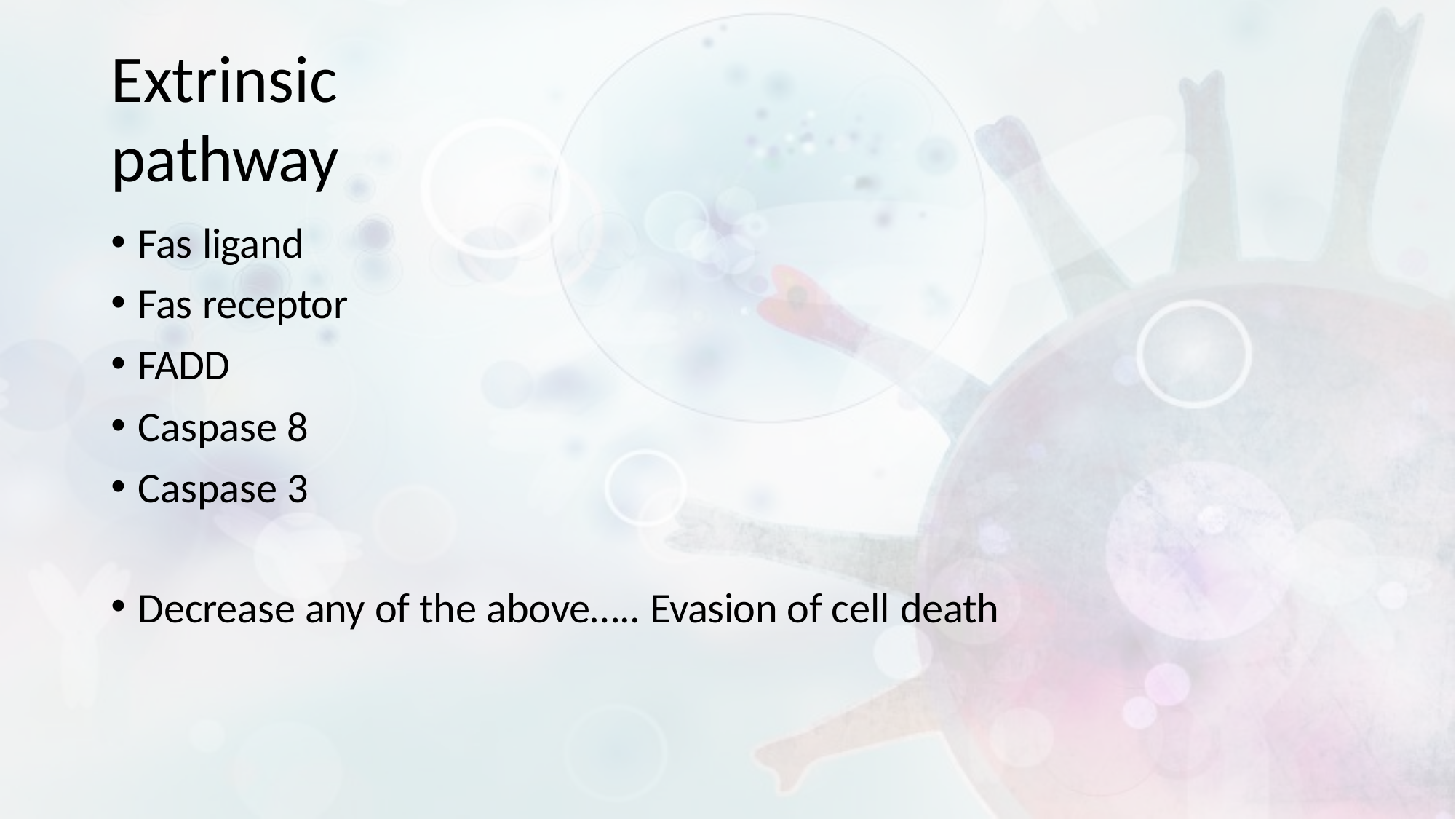

# Extrinsic pathway
Fas ligand
Fas receptor
FADD
Caspase 8
Caspase 3

Decrease any of the above….. Evasion of cell death